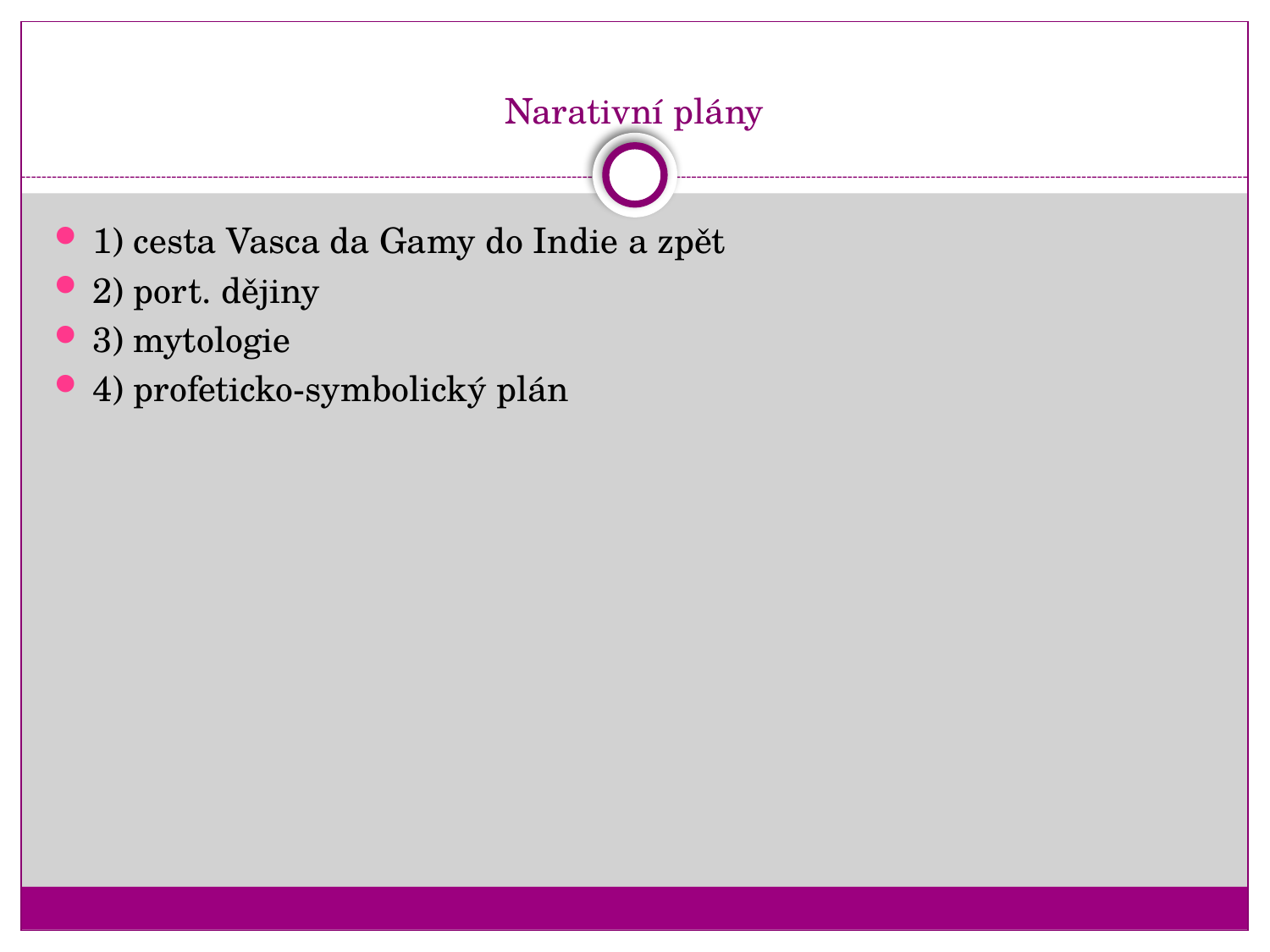

# Narativní plány
1) cesta Vasca da Gamy do Indie a zpět
2) port. dějiny
3) mytologie
4) profeticko-symbolický plán